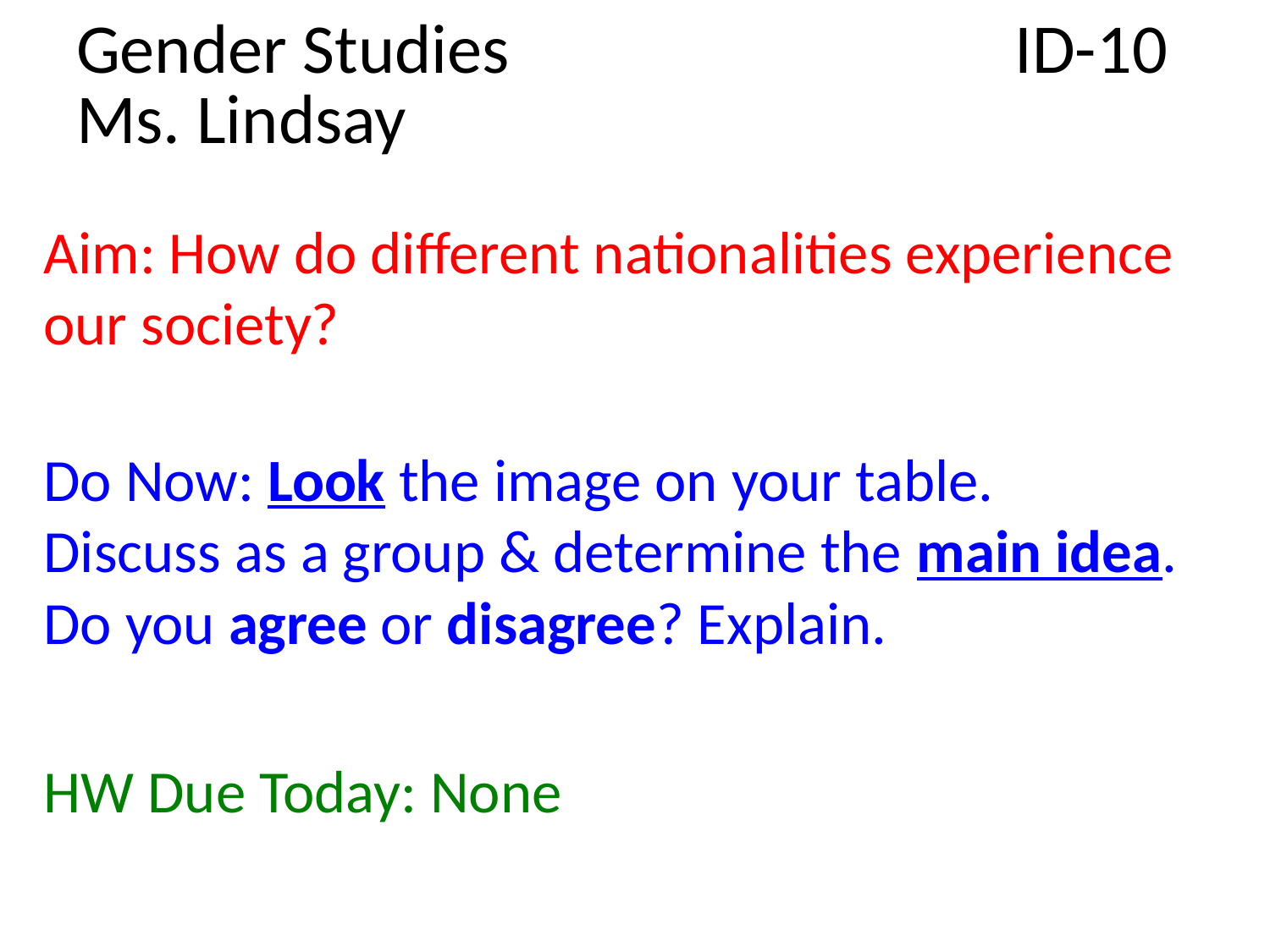

# Gender Studies                                ID-10 Ms. Lindsay
Aim: How do different nationalities experience our society?

Do Now: Look the image on your table.
Discuss as a group & determine the main idea.
Do you agree or disagree? Explain.

HW Due Today: None